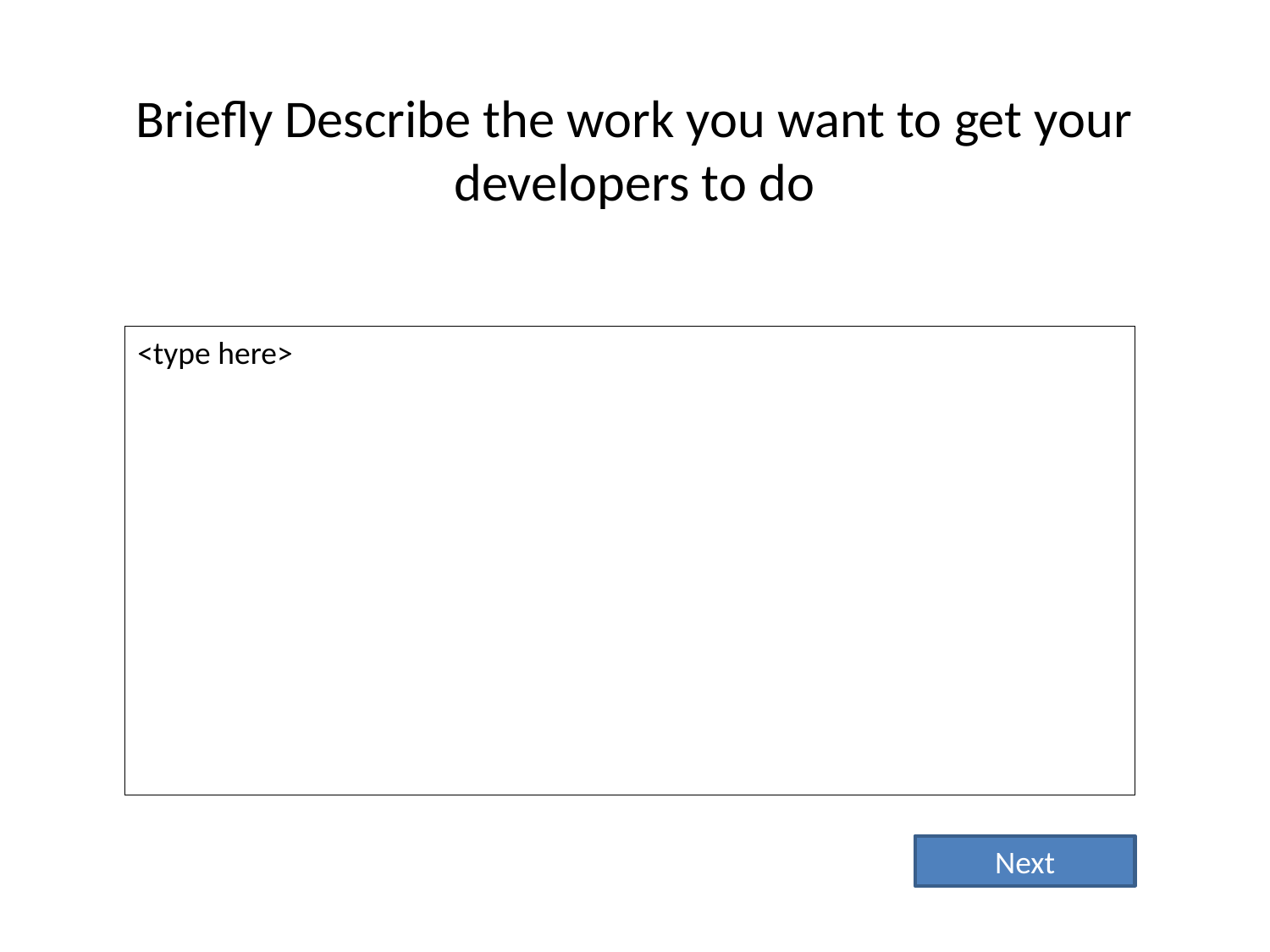

# Briefly Describe the work you want to get your developers to do
<type here>

Next